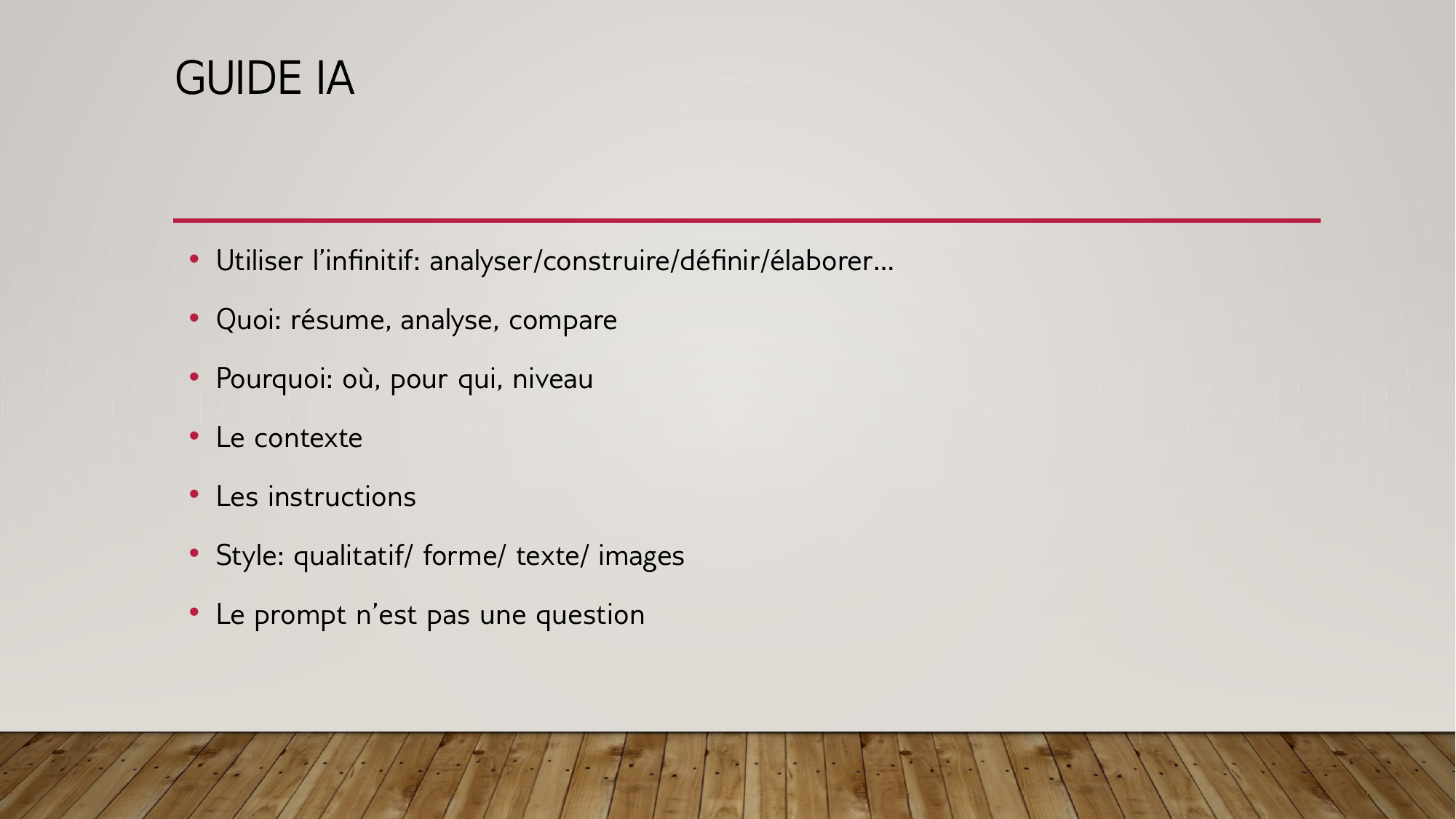

# GUIDE IA
Utiliser l’infinitif: analyser/construire/définir/élaborer…
Quoi: résume, analyse, compare
Pourquoi: où, pour qui, niveau
Le contexte
Les instructions
Style: qualitatif/ forme/ texte/ images
Le prompt n’est pas une question